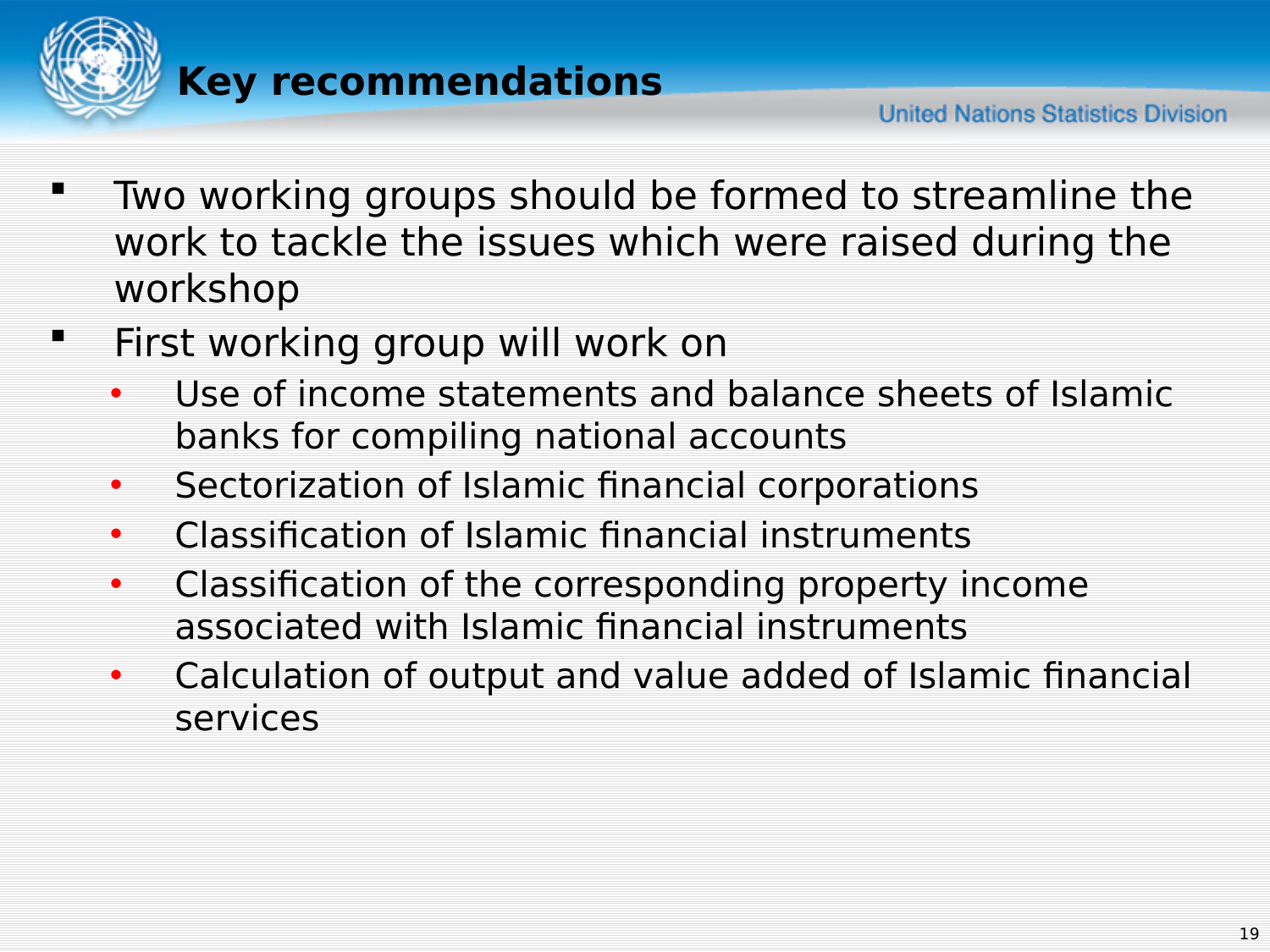

Key recommendations
Two working groups should be formed to streamline the work to tackle the issues which were raised during the workshop
First working group will work on
Use of income statements and balance sheets of Islamic banks for compiling national accounts
Sectorization of Islamic financial corporations
Classification of Islamic financial instruments
Classification of the corresponding property income associated with Islamic financial instruments
Calculation of output and value added of Islamic financial services

19